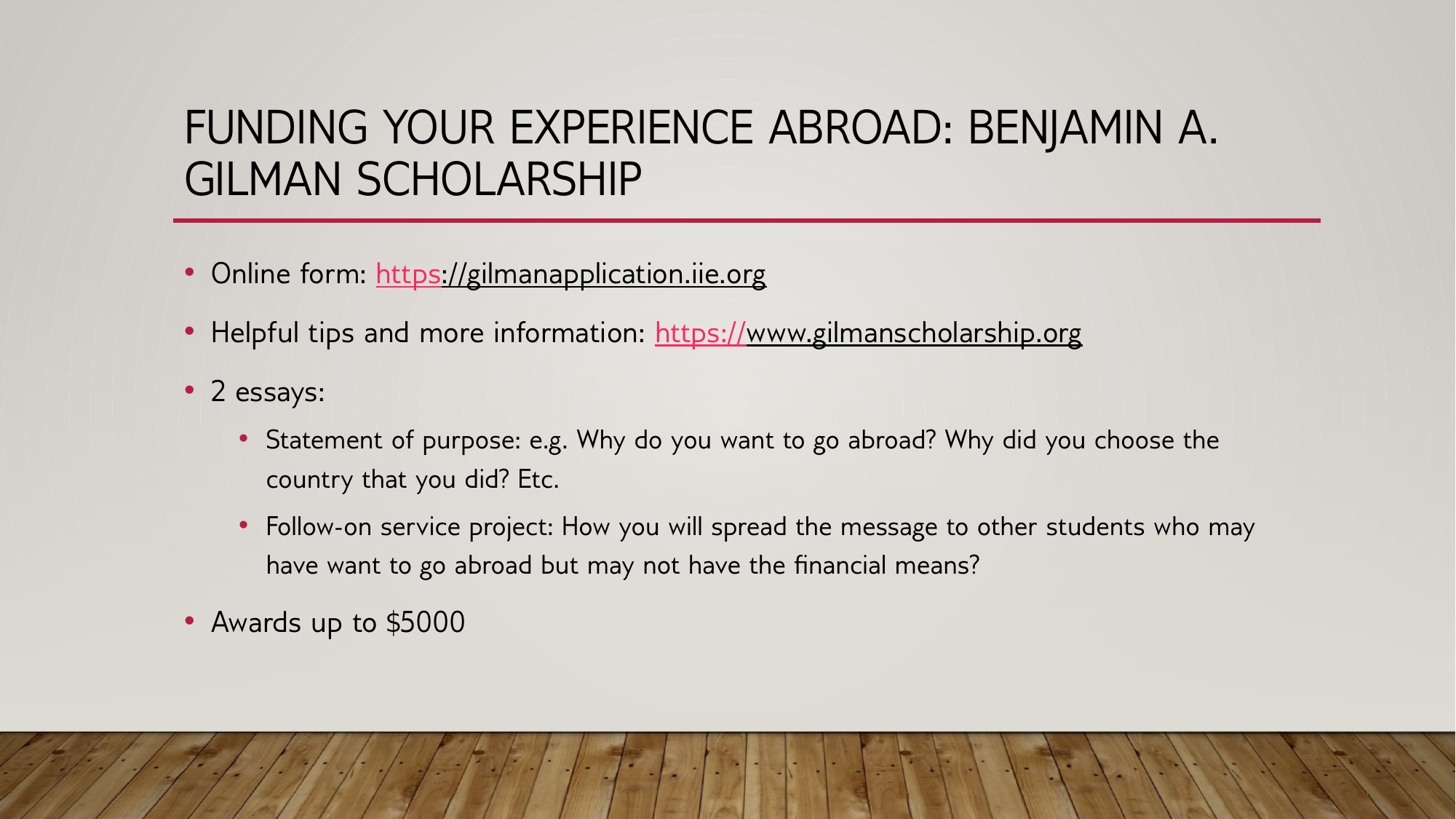

# Funding your experience Abroad: Benjamin A. Gilman Scholarship
Online form: https://gilmanapplication.iie.org
Helpful tips and more information: https://www.gilmanscholarship.org
2 essays:
Statement of purpose: e.g. Why do you want to go abroad? Why did you choose the country that you did? Etc.
Follow-on service project: How you will spread the message to other students who may have want to go abroad but may not have the financial means?
Awards up to $5000